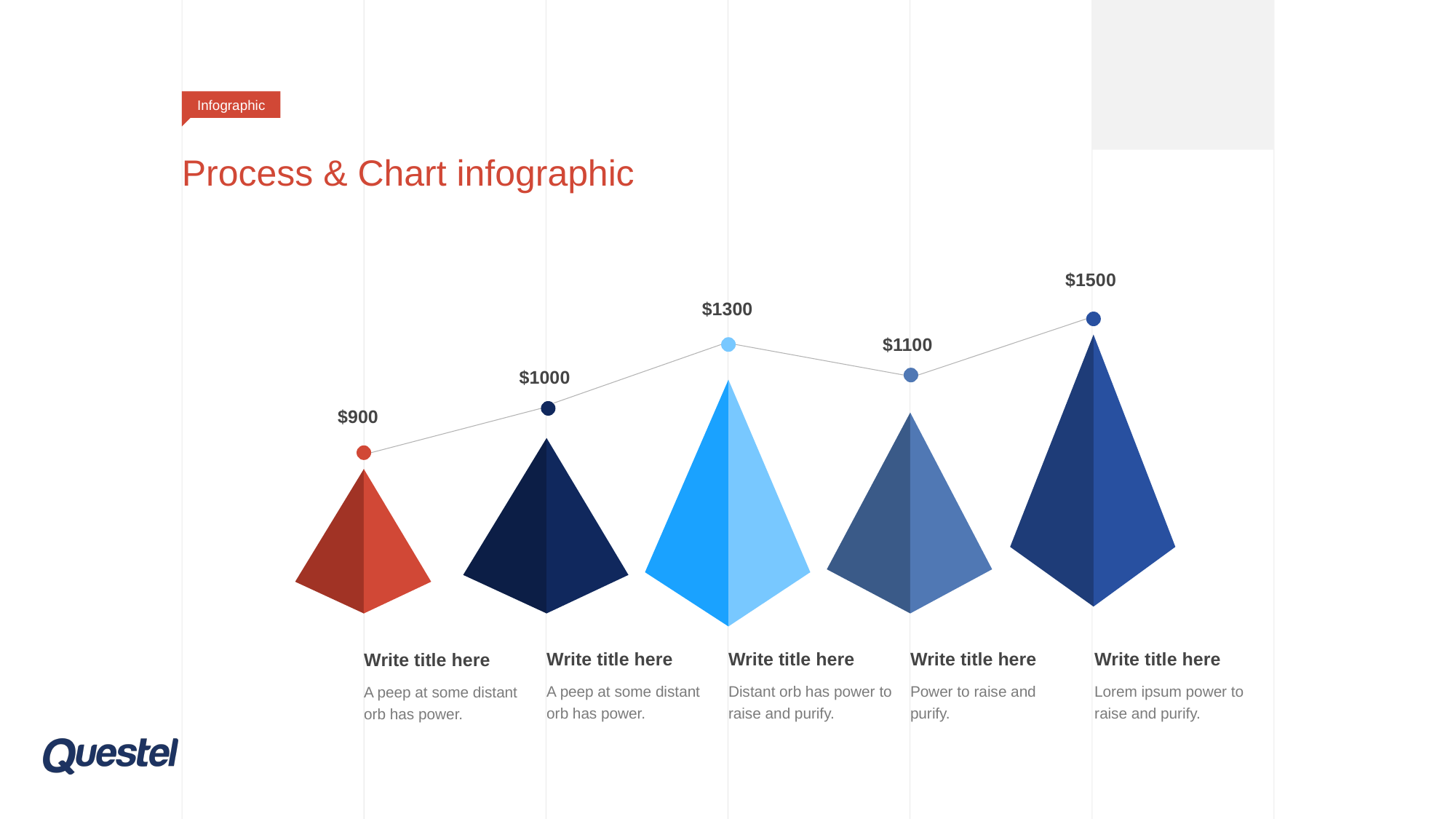

Infographic

# Process & Chart infographic
$1500
$1300

$1100

$1000

$900

Write title here
A peep at some distant orb has power.
Write title here
Distant orb has power to raise and purify.
Write title here
Power to raise and purify.
Write title here
Lorem ipsum power to raise and purify.
Write title here
A peep at some distant orb has power.